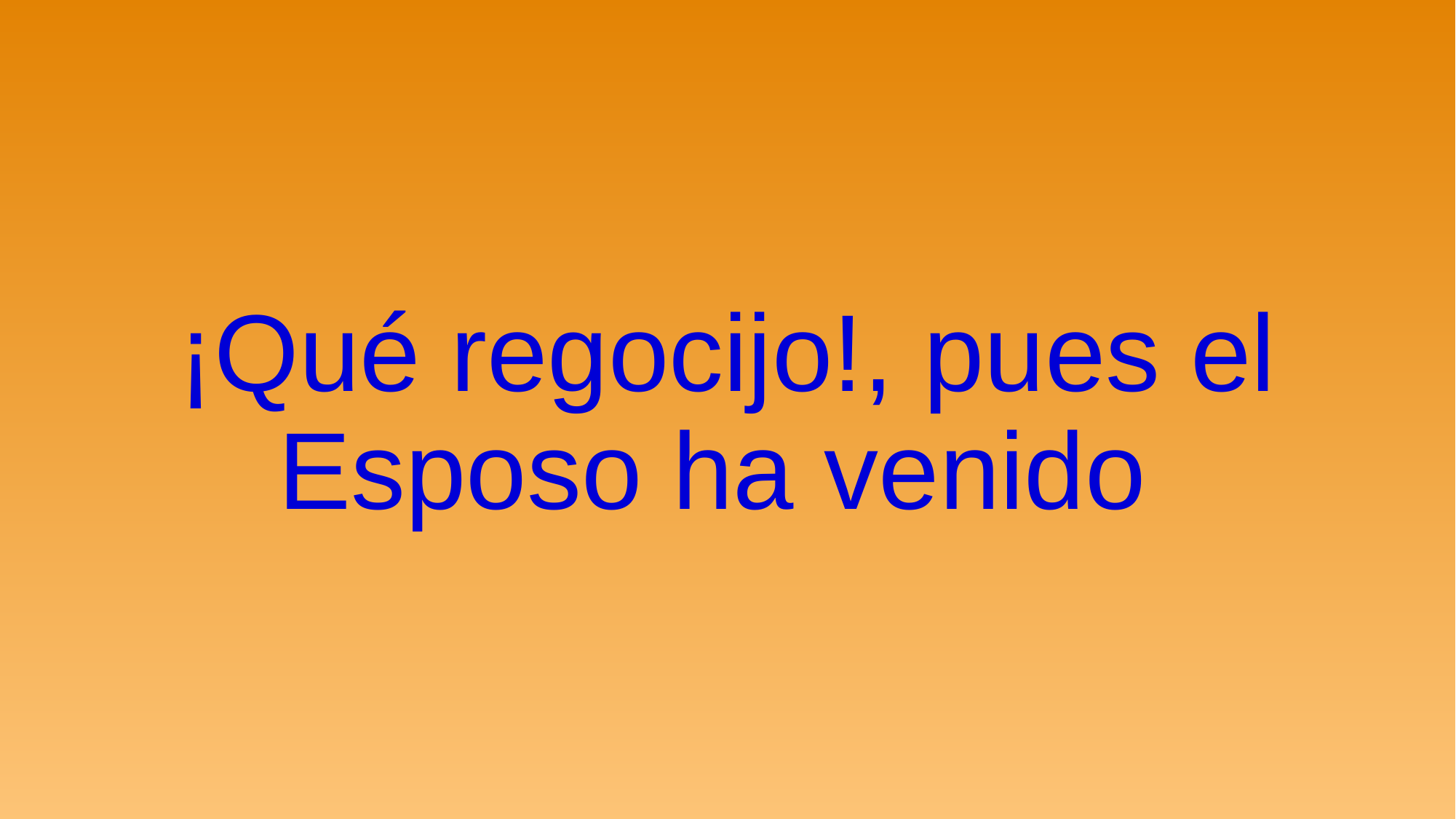

# ¡Qué regocijo!, pues el Esposo ha venido